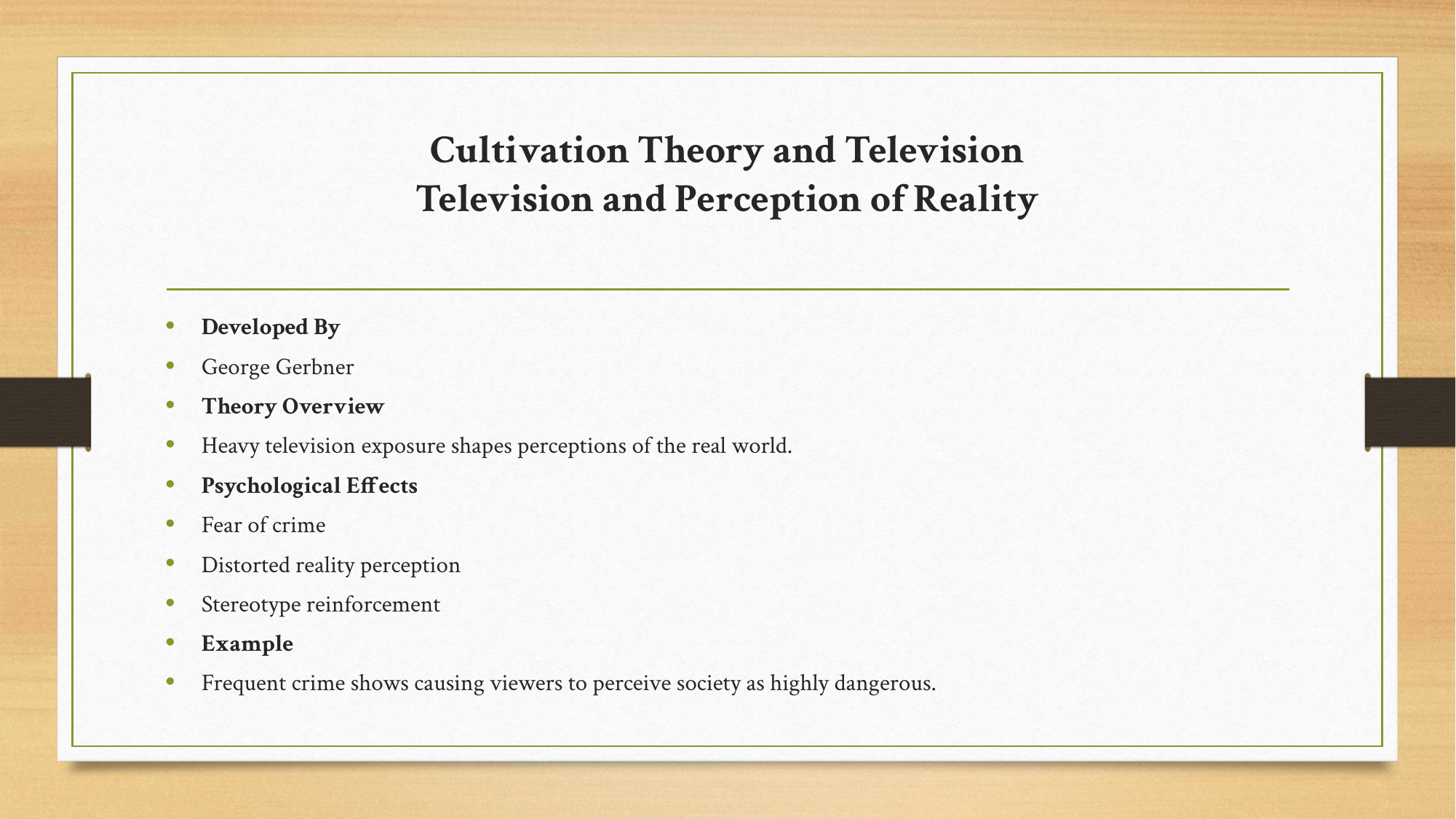

# Cultivation Theory and Television Television and Perception of Reality
Developed By
George Gerbner
Theory Overview
Heavy television exposure shapes perceptions of the real world.
Psychological Effects
Fear of crime
Distorted reality perception
Stereotype reinforcement
Example
Frequent crime shows causing viewers to perceive society as highly dangerous.